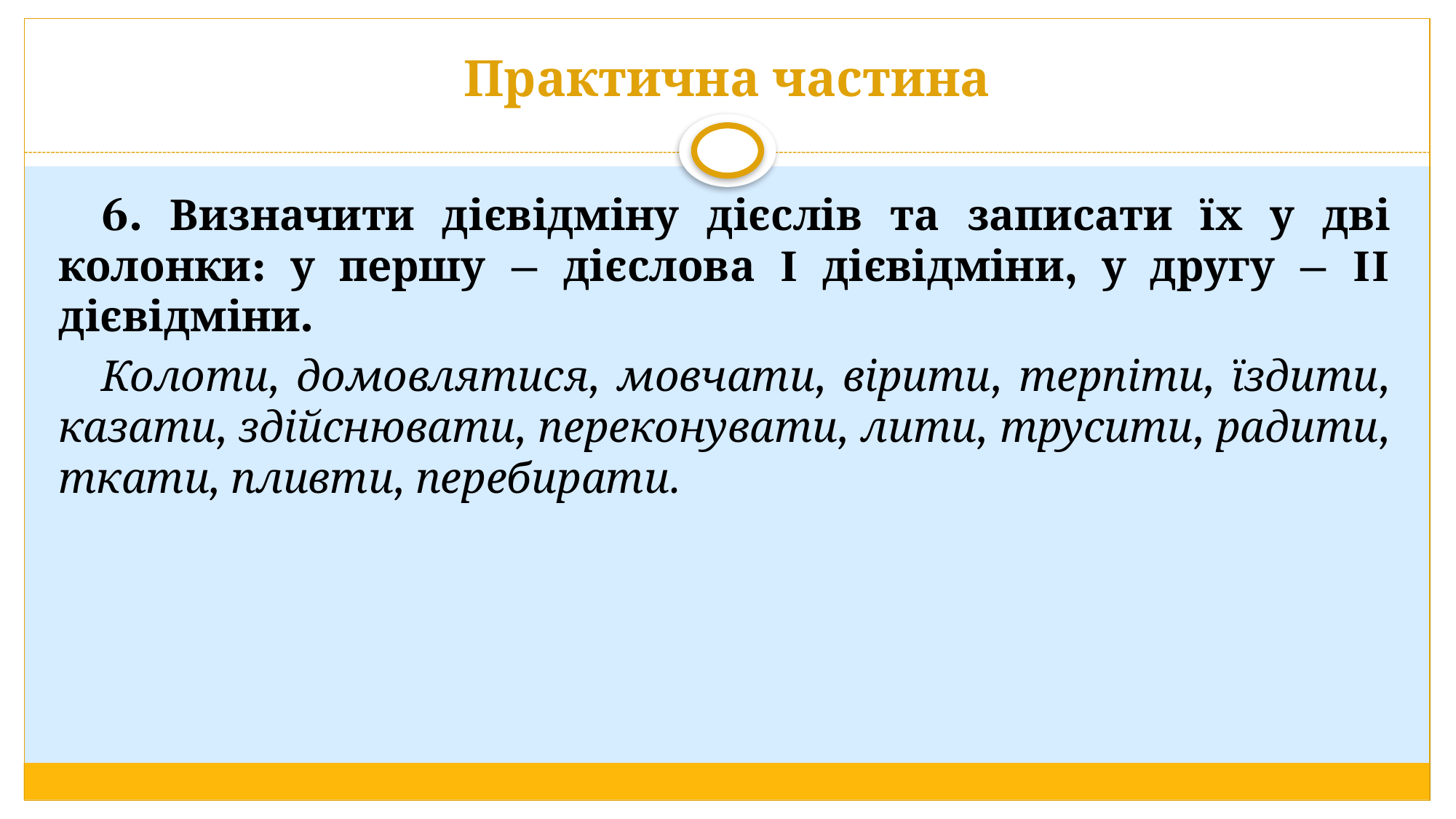

# Практична частина
6. Визначити дієвідміну дієслів та записати їх у дві колонки: у першу – дієслова I дієвідміни, у другу – II дієвідміни.
Колоти, домовлятися, мовчати, вірити, терпіти, їздити, казати, здійснювати, переконувати, лити, трусити, радити, ткати, пливти, перебирати.